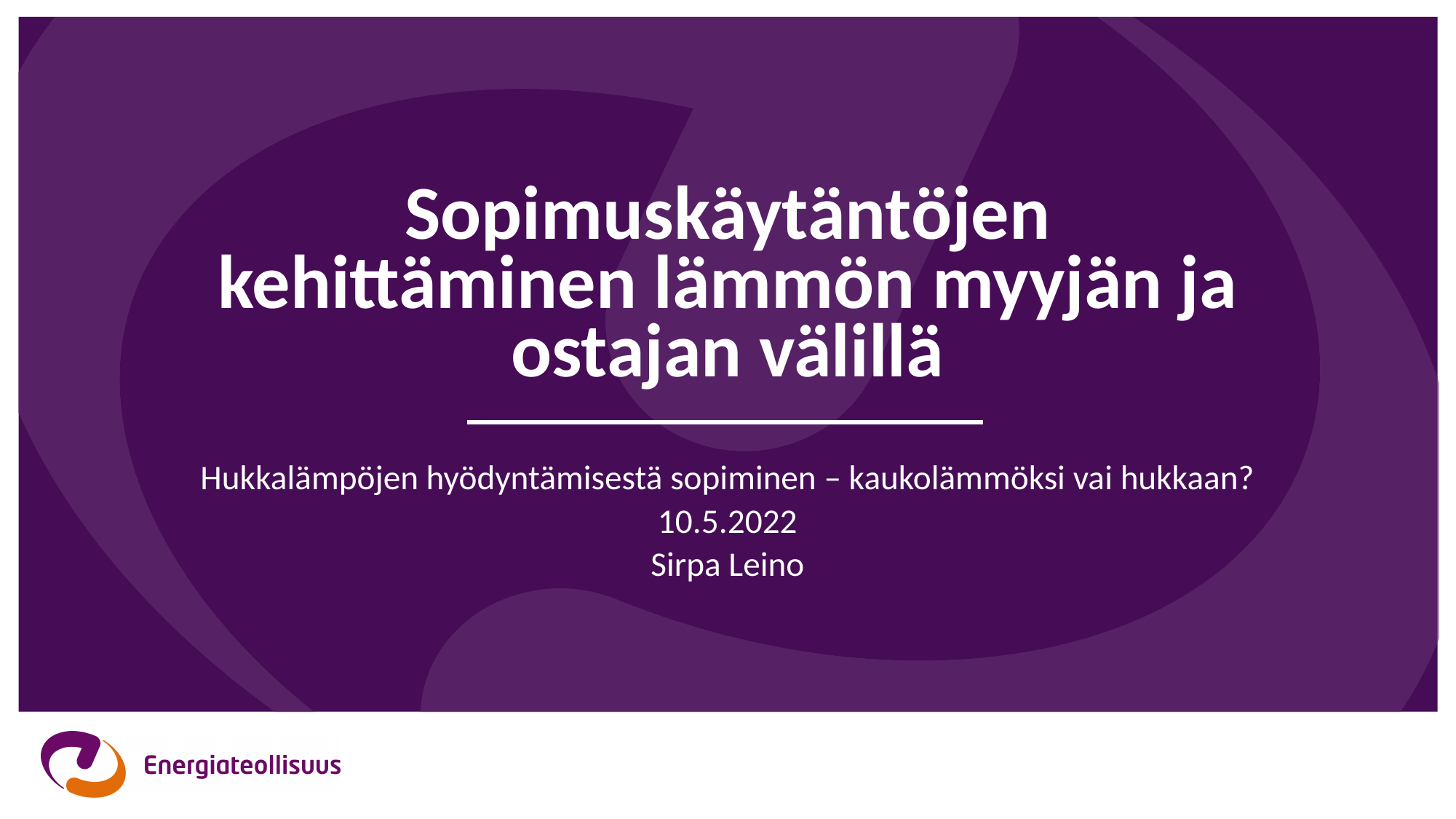

# Sopimuskäytäntöjen kehittäminen lämmön myyjän ja ostajan välillä
Hukkalämpöjen hyödyntämisestä sopiminen – kaukolämmöksi vai hukkaan?
10.5.2022
Sirpa Leino